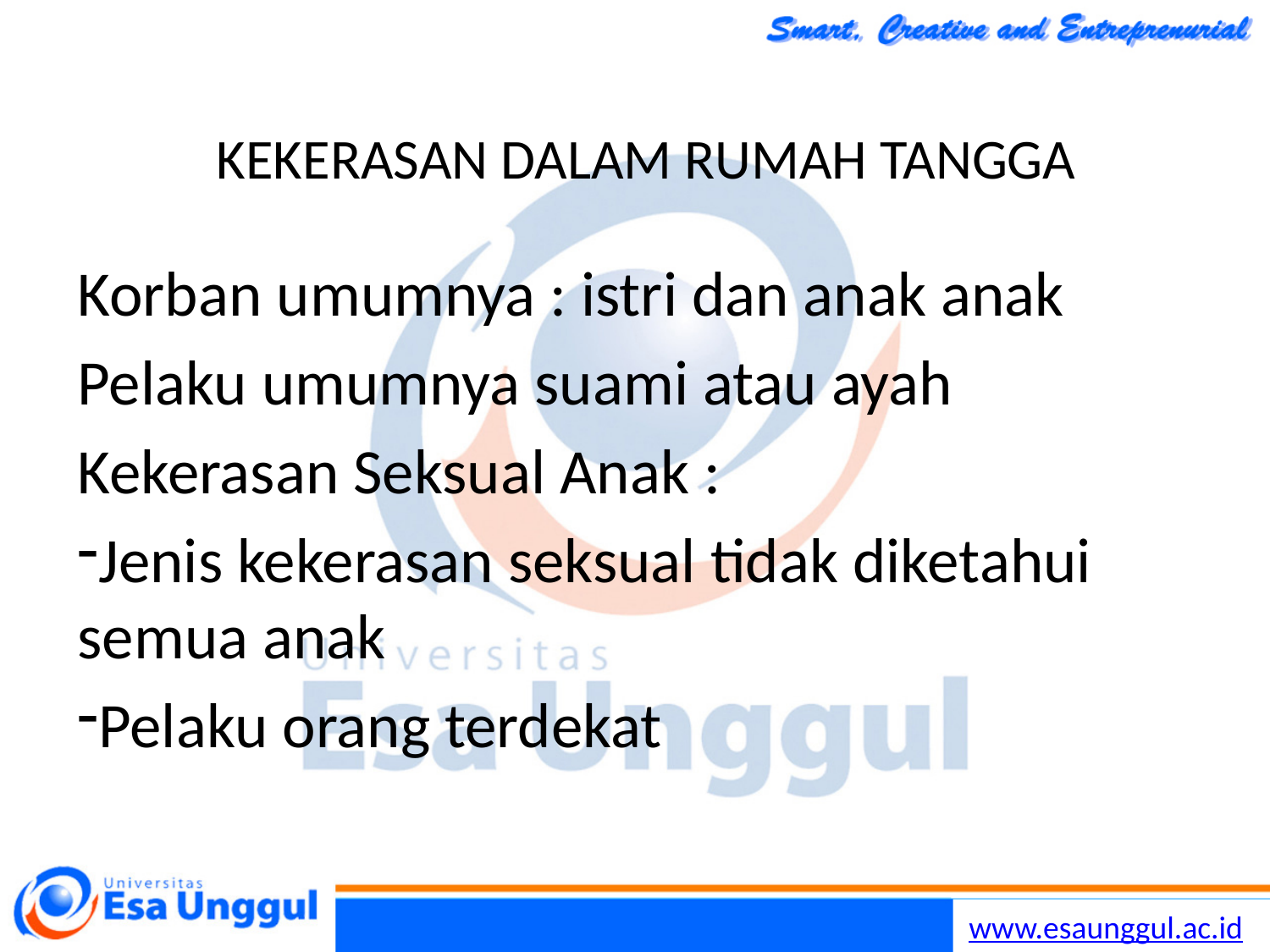

# KEKERASAN DALAM RUMAH TANGGA
Korban umumnya : istri dan anak anak
Pelaku umumnya suami atau ayah
Kekerasan Seksual Anak :
Jenis kekerasan seksual tidak diketahui semua anak
Pelaku orang terdekat